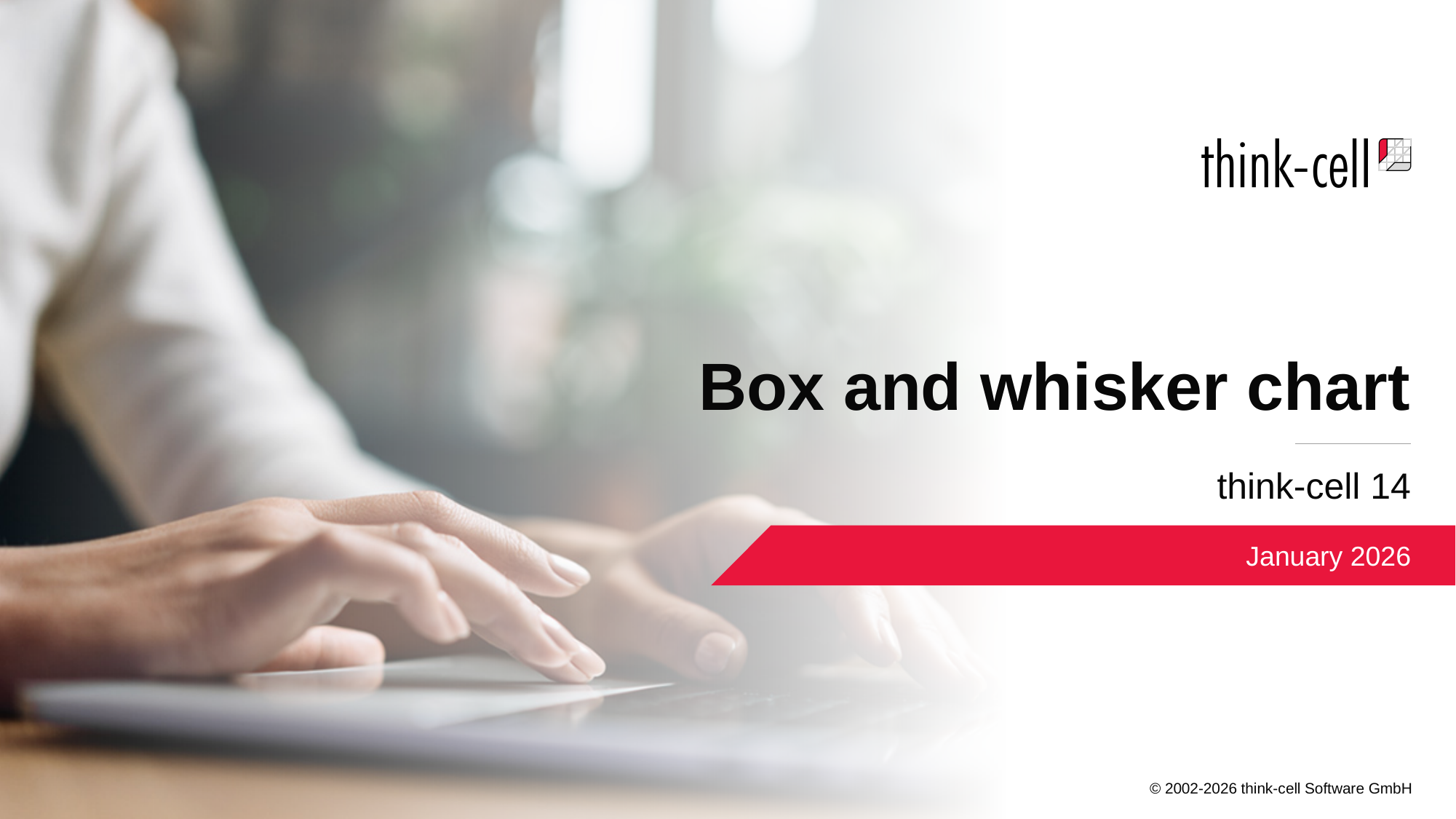

# Box and whisker chart
think-cell 14
January 2026